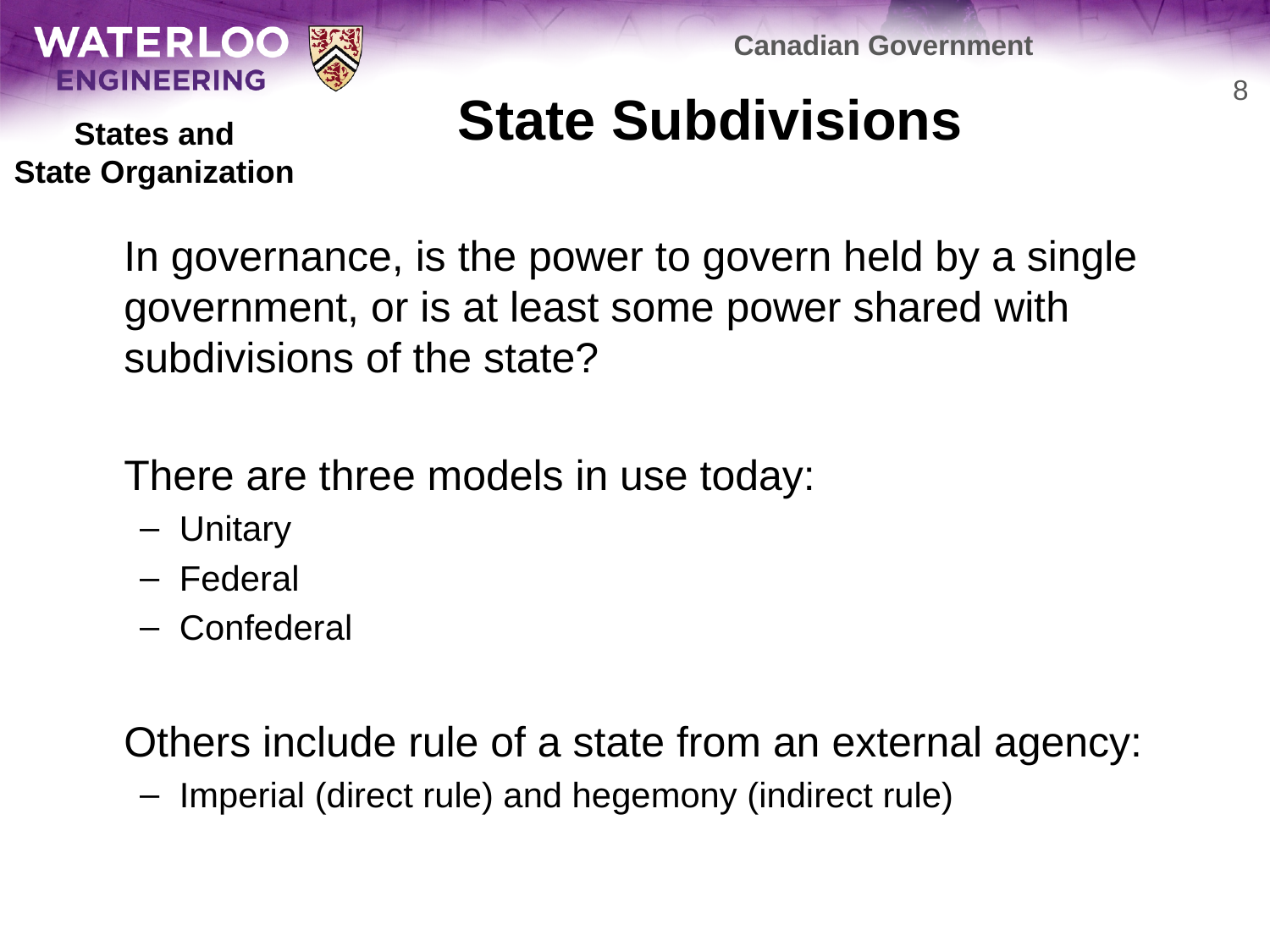

Canadian Government
# State Subdivisions
8
States and
State Organization
	In governance, is the power to govern held by a single government, or is at least some power shared with subdivisions of the state?

	There are three models in use today:
Unitary
Federal
Confederal

	Others include rule of a state from an external agency:
Imperial (direct rule) and hegemony (indirect rule)